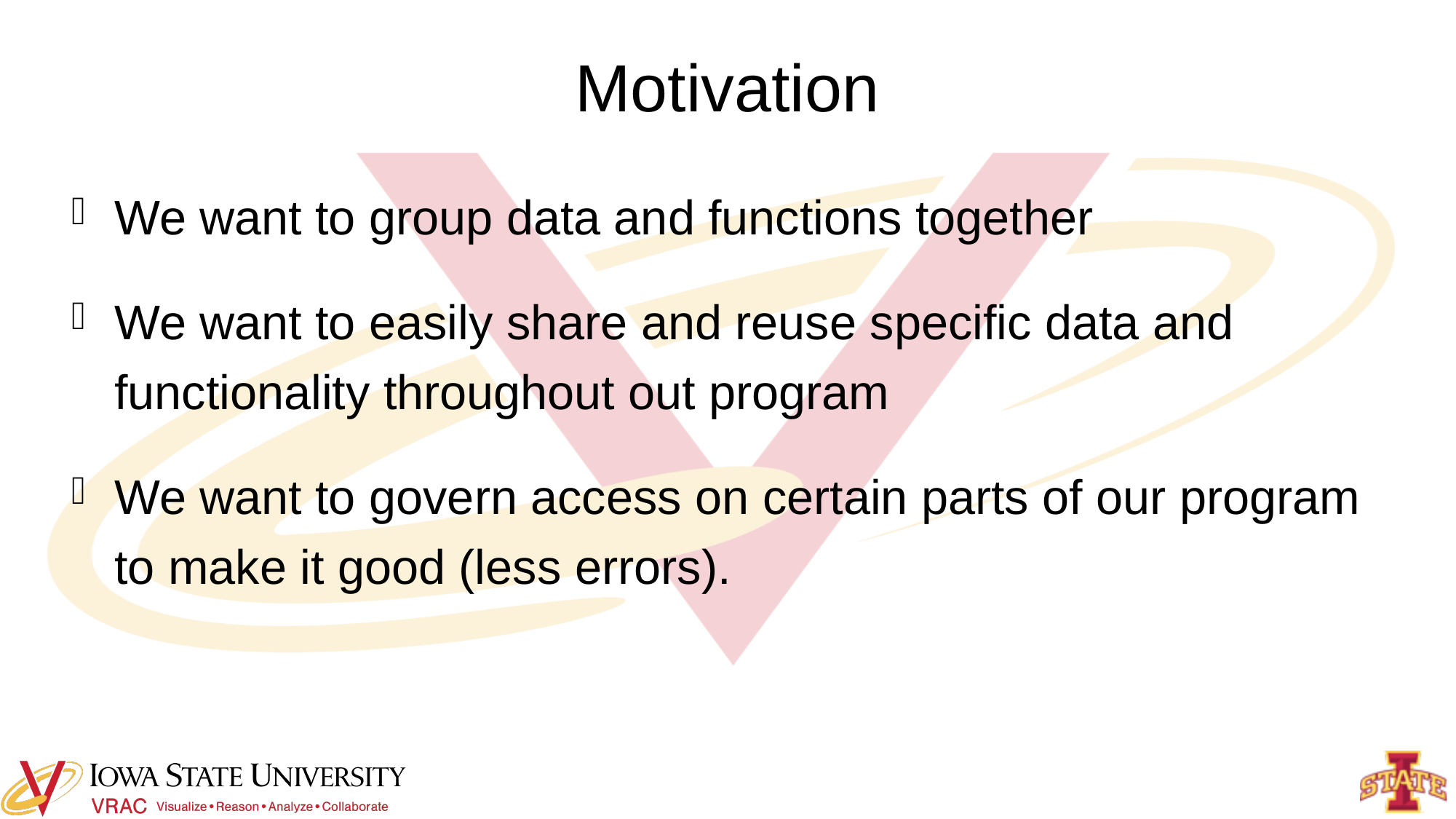

# Motivation
We want to group data and functions together
We want to easily share and reuse specific data and functionality throughout out program
We want to govern access on certain parts of our program to make it good (less errors).